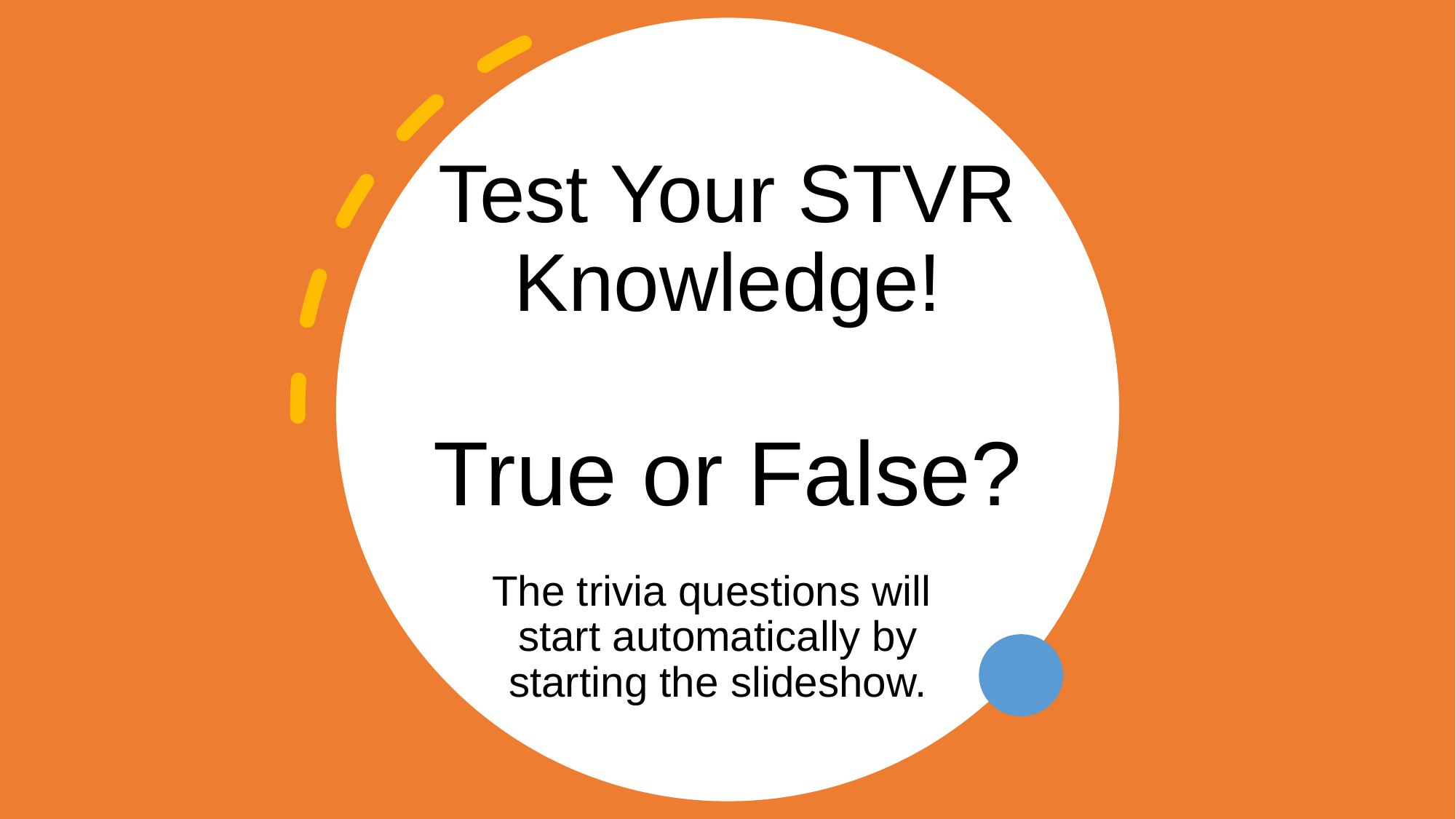

# Test Your STVR Knowledge! True or False?
The trivia questions will
start automatically by starting the slideshow.